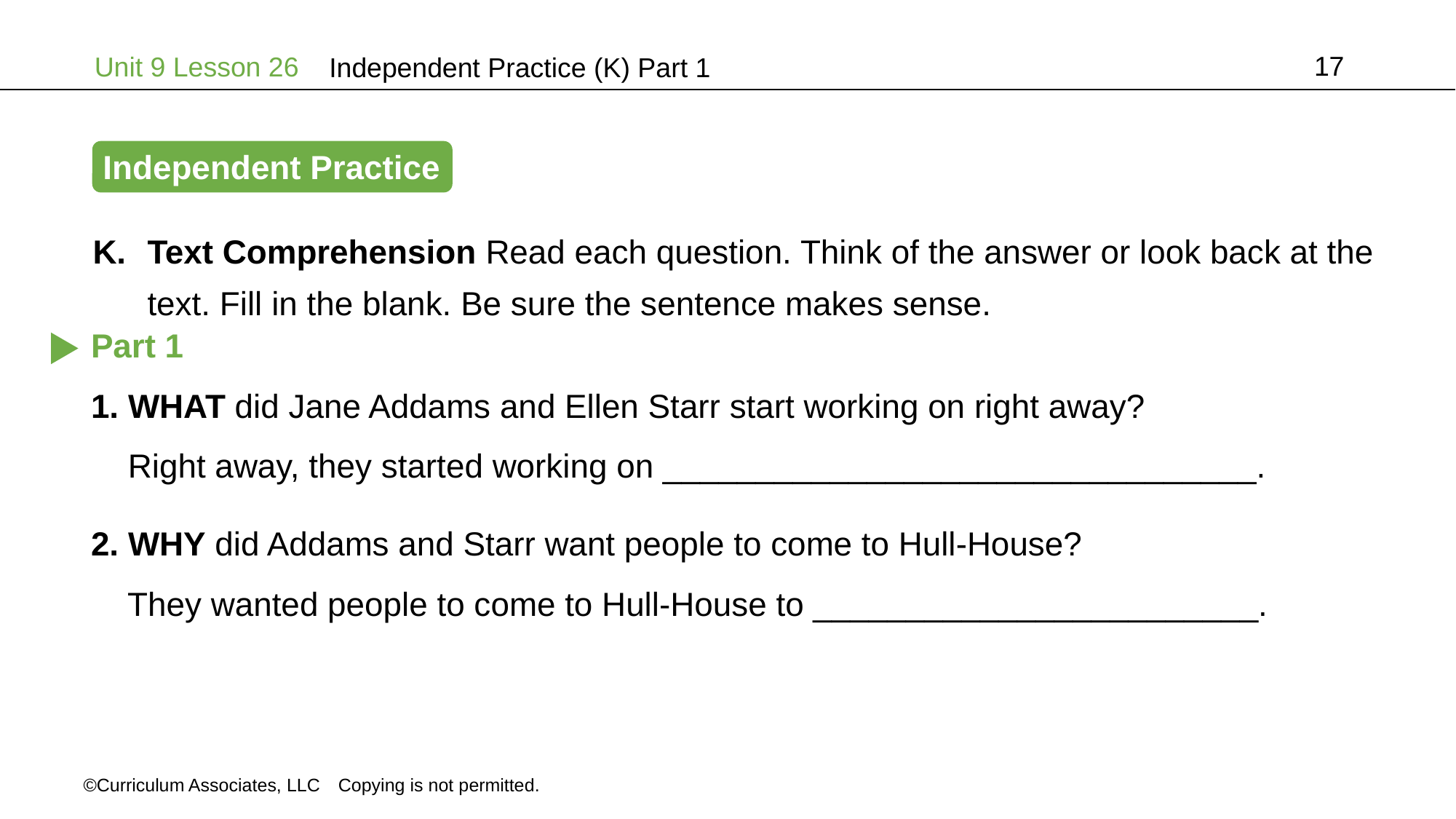

17
Independent Practice (K) Part 1
Independent Practice

Text Comprehension Read each question. Think of the answer or look back at the
text. Fill in the blank. Be sure the sentence makes sense.

Part 1

1. WHAT did Jane Addams and Ellen Starr start working on right away?
    Right away, they started working on ________________________________.
2. WHY did Addams and Starr want people to come to Hull-House?
    They wanted people to come to Hull-House to ________________________.